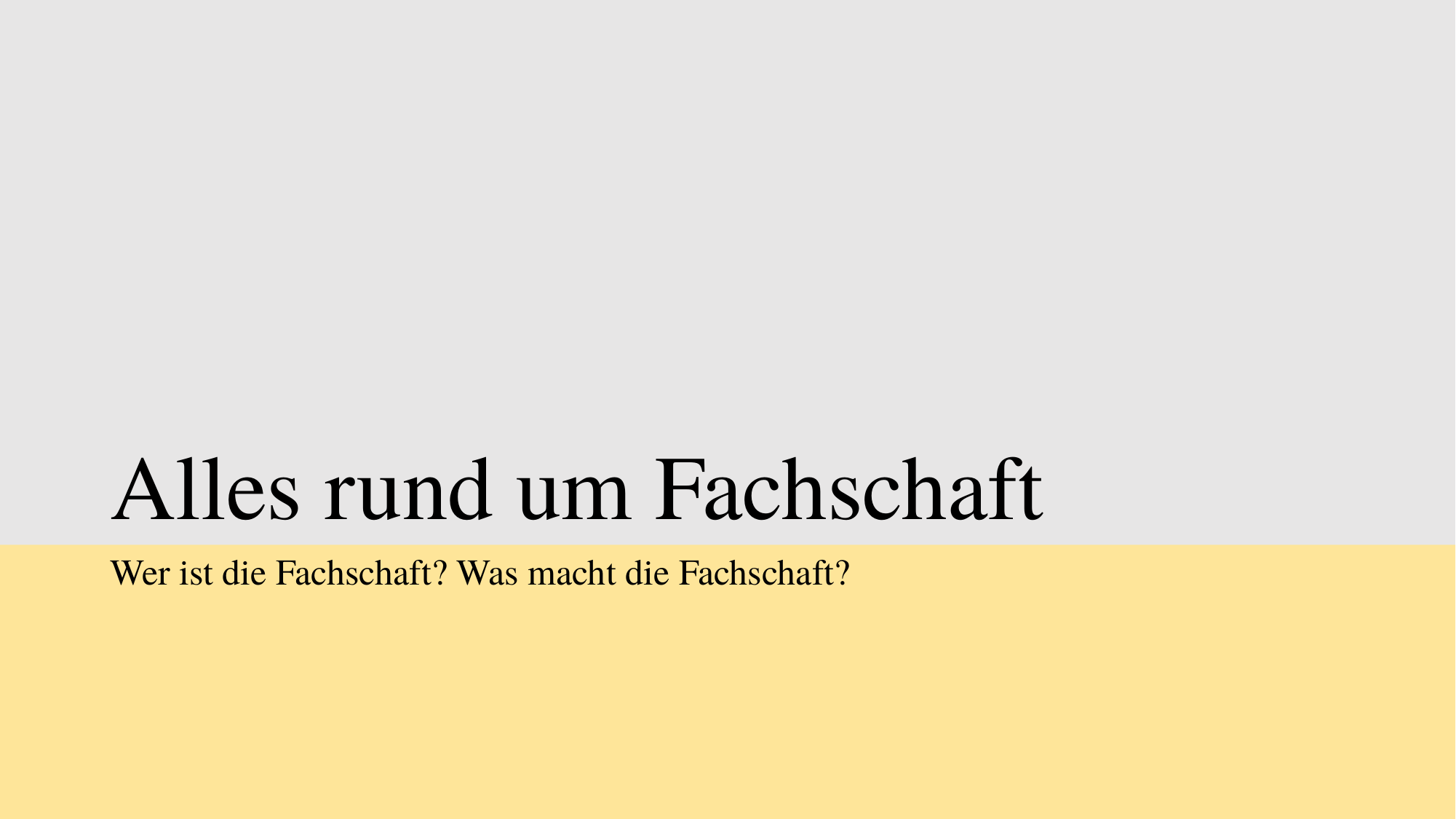

# Alles rund um Fachschaft
Wer ist die Fachschaft? Was macht die Fachschaft?